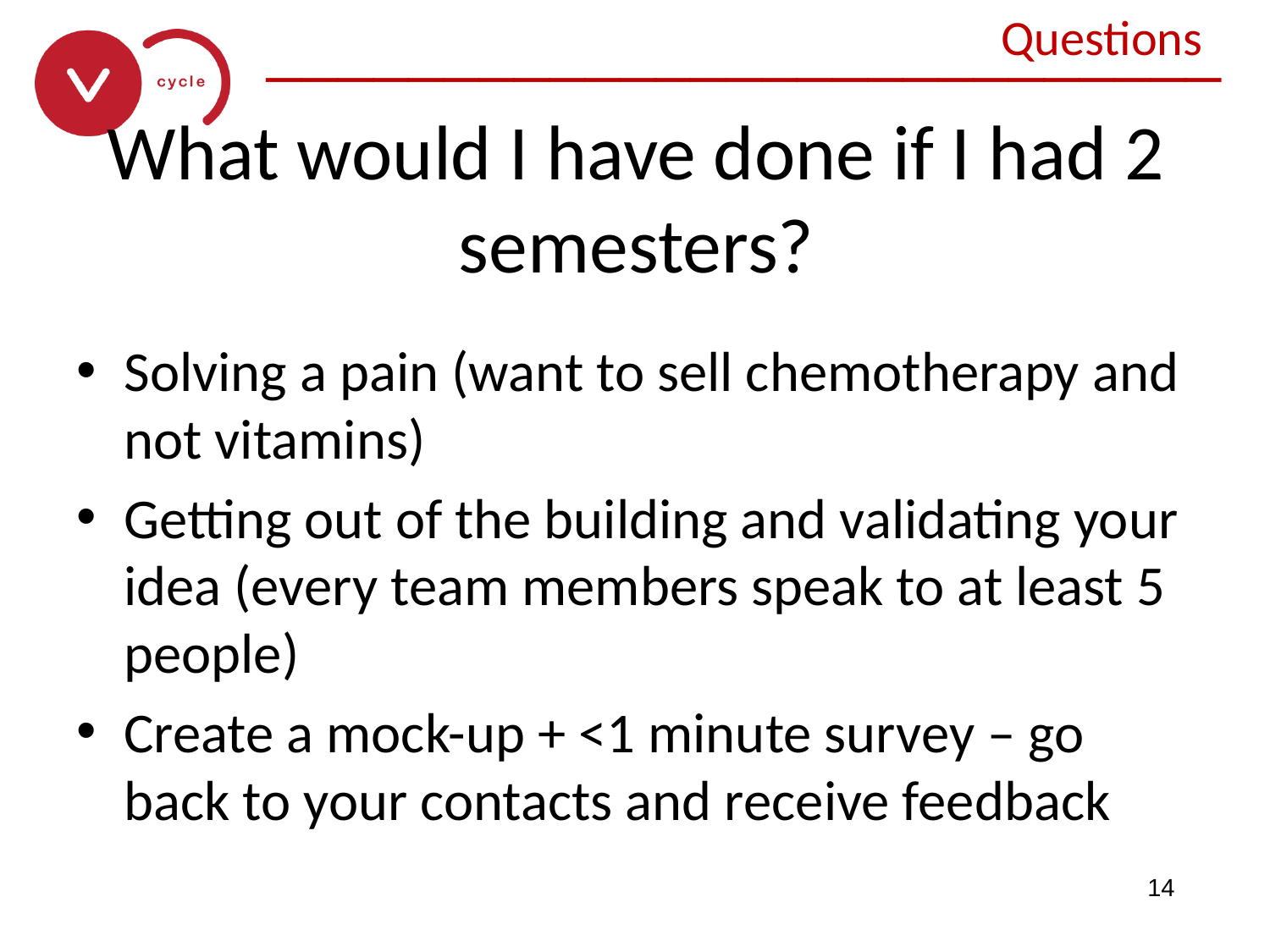

Questions
# What would I have done if I had 2 semesters?
Solving a pain (want to sell chemotherapy and not vitamins)
Getting out of the building and validating your idea (every team members speak to at least 5 people)
Create a mock-up + <1 minute survey – go back to your contacts and receive feedback
14